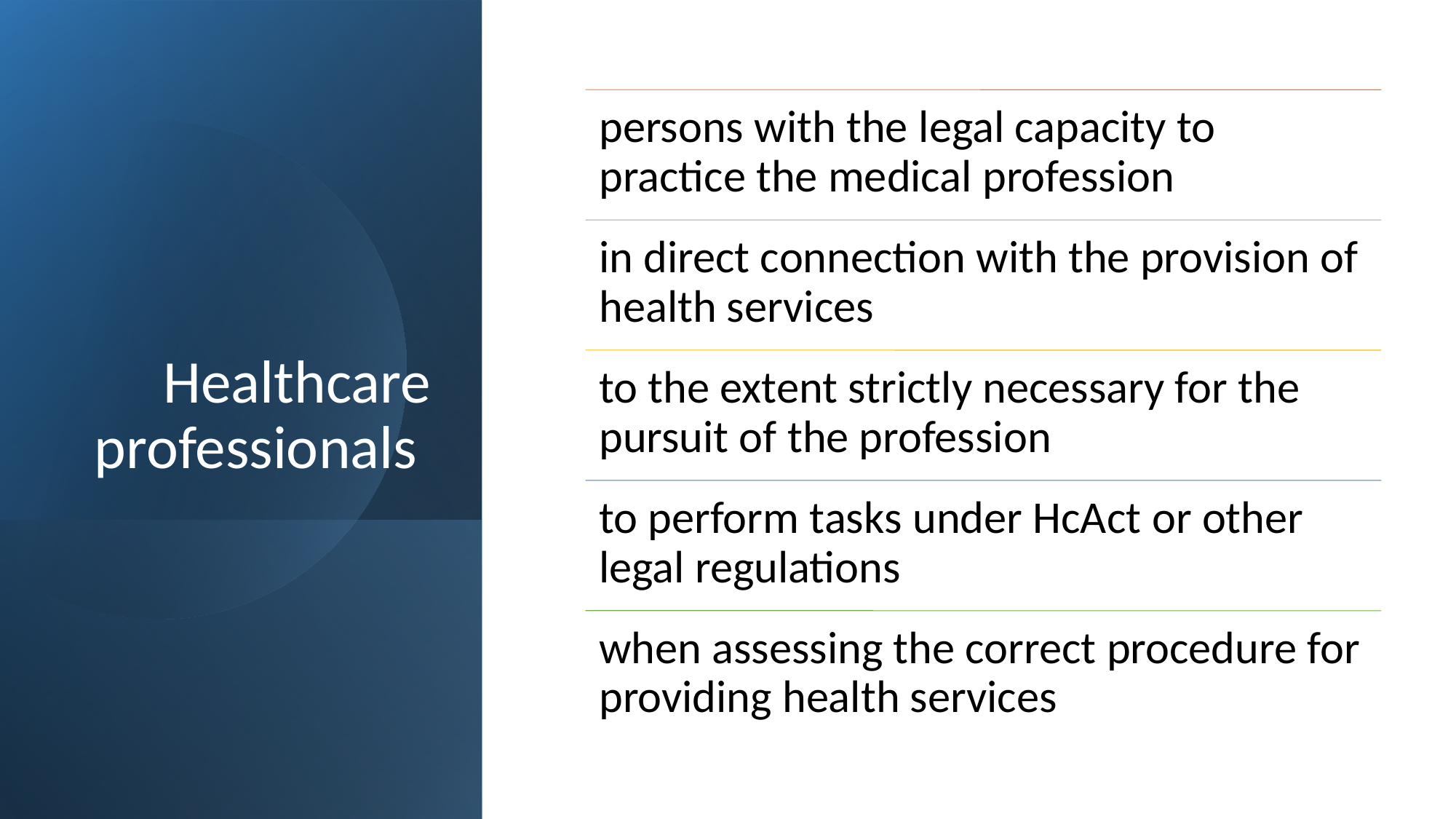

persons with the legal capacity to practice the medical profession
in direct connection with the provision of health services
to the extent strictly necessary for the pursuit of the profession
to perform tasks under HcAct or other legal regulations
when assessing the correct procedure for providing health services

# Healthcare professionals